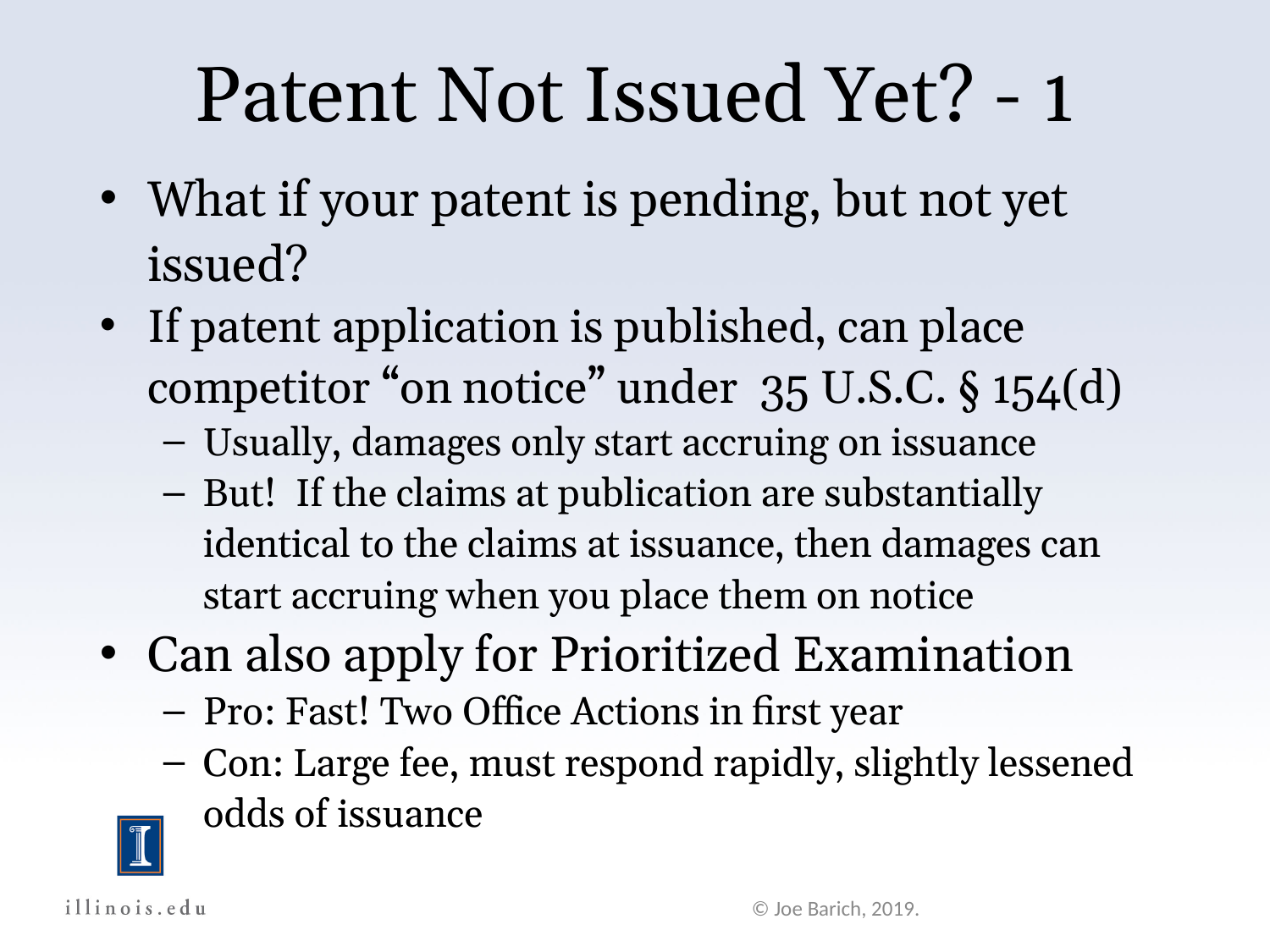

# Patent Not Issued Yet? - 1
What if your patent is pending, but not yet issued?
If patent application is published, can place competitor “on notice” under  35 U.S.C. § 154(d)
Usually, damages only start accruing on issuance
But!  If the claims at publication are substantially identical to the claims at issuance, then damages can start accruing when you place them on notice
Can also apply for Prioritized Examination
Pro: Fast! Two Office Actions in first year
Con: Large fee, must respond rapidly, slightly lessened odds of issuance

© Joe Barich, 2019.